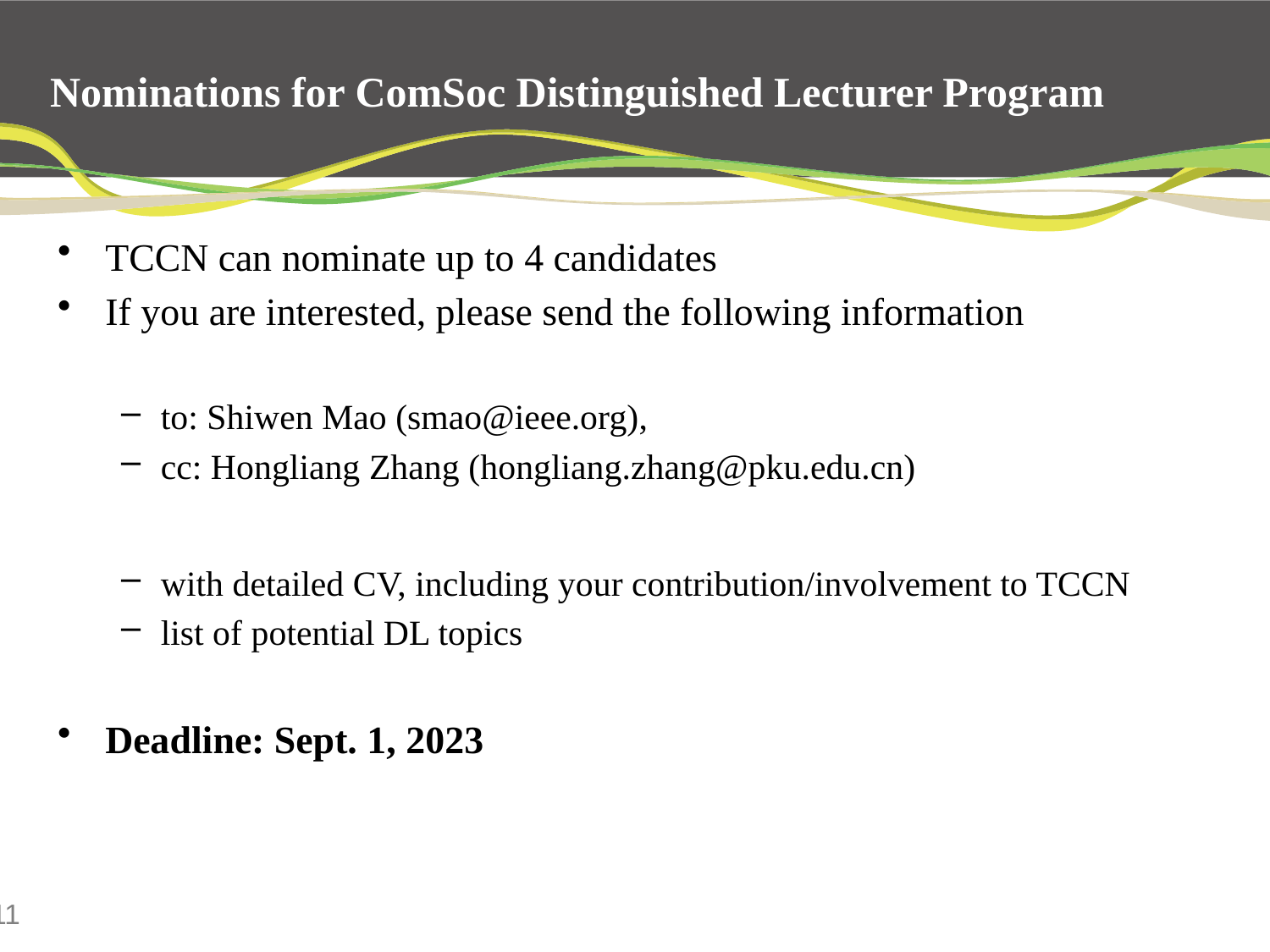

# Nominations for ComSoc Distinguished Lecturer Program
TCCN can nominate up to 4 candidates
If you are interested, please send the following information

to: Shiwen Mao (smao@ieee.org),
cc: Hongliang Zhang (hongliang.zhang@pku.edu.cn)

with detailed CV, including your contribution/involvement to TCCN
list of potential DL topics

Deadline: Sept. 1, 2023